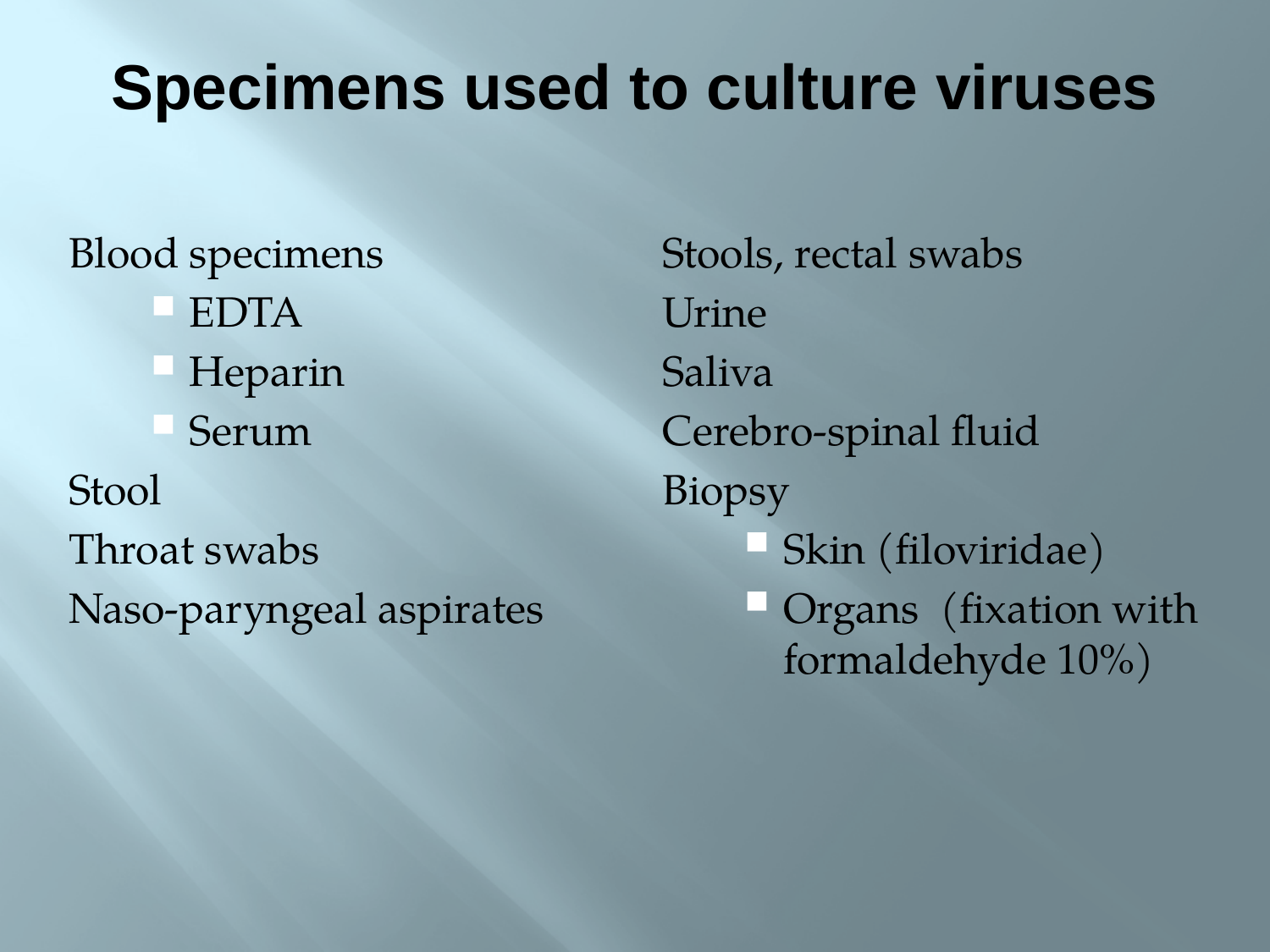

# Specimens used to culture viruses
Blood specimens
EDTA
Heparin
Serum
Stool
Throat swabs
Naso-paryngeal aspirates
Stools, rectal swabs
Urine
Saliva
Cerebro-spinal fluid
Biopsy
Skin (filoviridae)
Organs  (fixation with formaldehyde 10%)